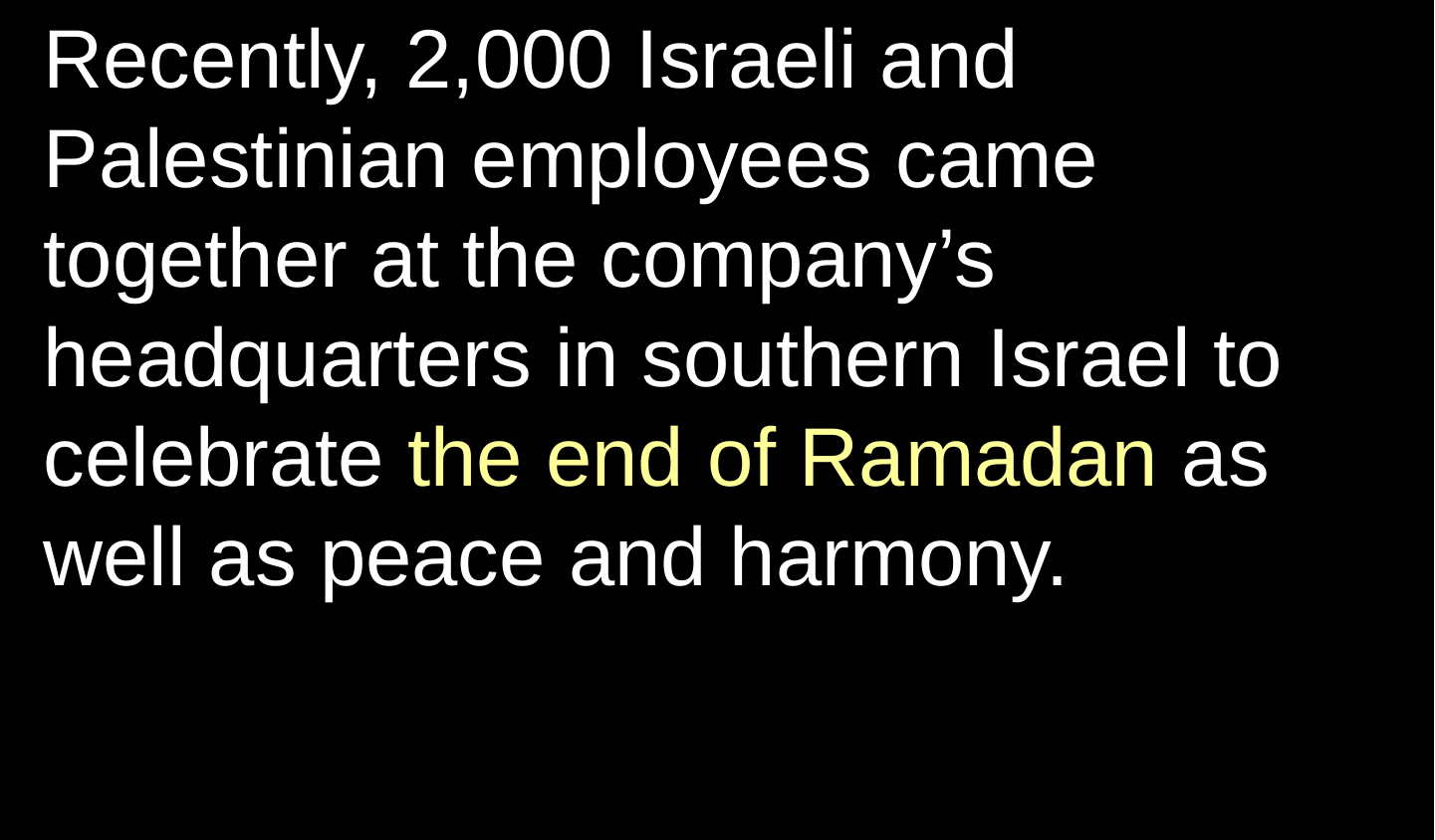

Recently, 2,000 Israeli and Palestinian employees came together at the company’s headquarters in southern Israel to celebrate the end of Ramadan as well as peace and harmony.